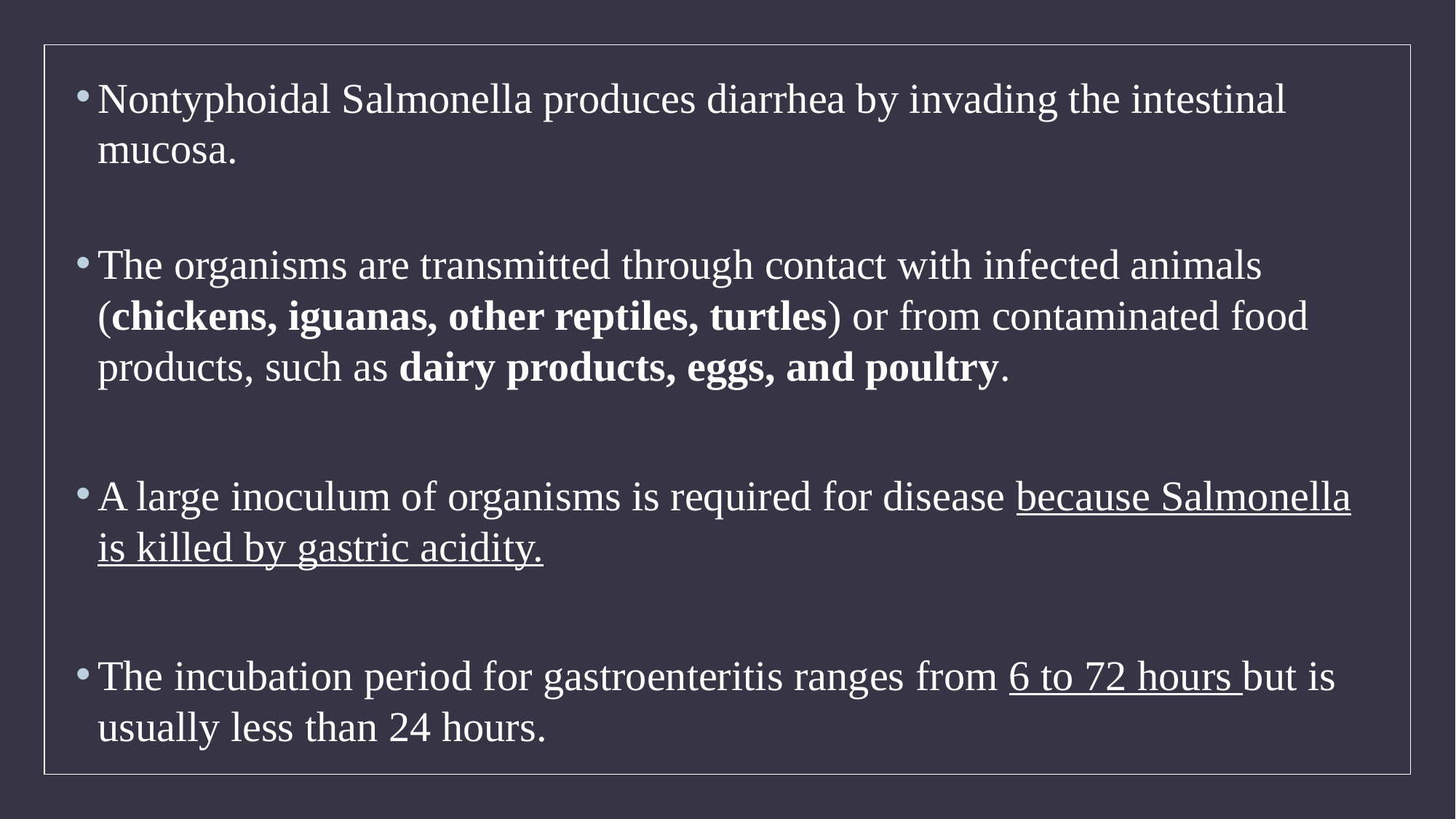

Nontyphoidal Salmonella produces diarrhea by invading the intestinal mucosa.
The organisms are transmitted through contact with infected animals (chickens, iguanas, other reptiles, turtles) or from contaminated food products, such as dairy products, eggs, and poultry.

A large inoculum of organisms is required for disease because Salmonella is killed by gastric acidity.

The incubation period for gastroenteritis ranges from 6 to 72 hours but is usually less than 24 hours.